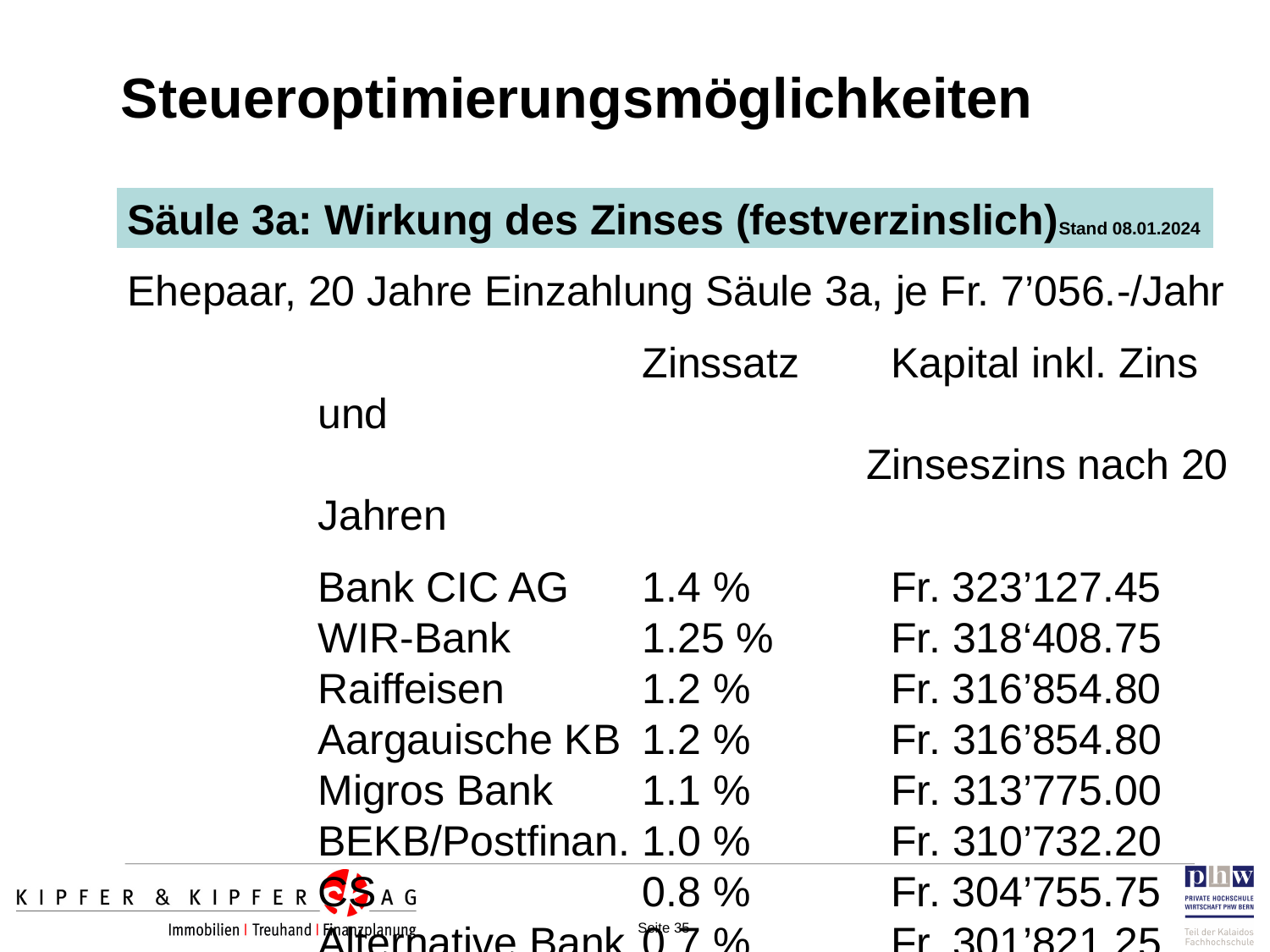

Steueroptimierungsmöglichkeiten
Säule 3a: Wirkung des Zinses (festverzinslich)Stand 08.01.2024

Ehepaar, 20 Jahre Einzahlung Säule 3a, je Fr. 7’056.-/Jahr

		Zinssatz		Kapital inkl. Zins und
				Zinseszins nach 20 Jahren

Bank CIC AG	1.4 %		Fr.	 323’127.45
WIR-Bank	1.25 %	Fr. 	318‘408.75
Raiffeisen 	1.2 %		Fr.	 316’854.80
Aargauische KB	1.2 % 		Fr. 	316’854.80
Migros Bank	1.1 %		Fr. 	313’775.00
BEKB/Postfinan.	1.0 %		Fr. 	310’732.20
CS		0.8 % 		Fr.	 304’755.75
Alternative Bank	0.7 %		Fr. 	301’821.25
Seite 35